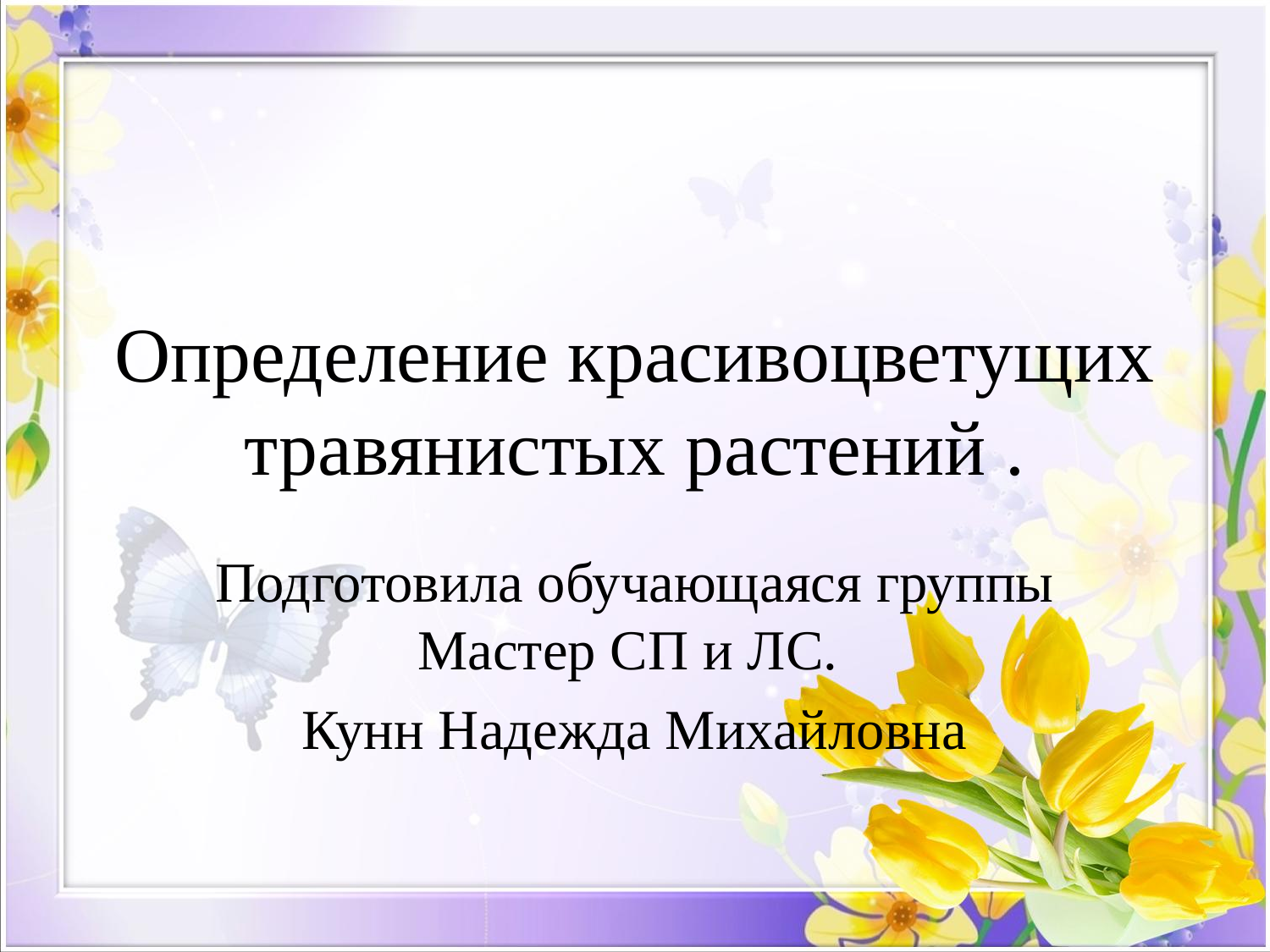

# Определение красивоцветущих травянистых растений .
Подготовила обучающаяся группы Мастер СП и ЛС.
Кунн Надежда Михайловна